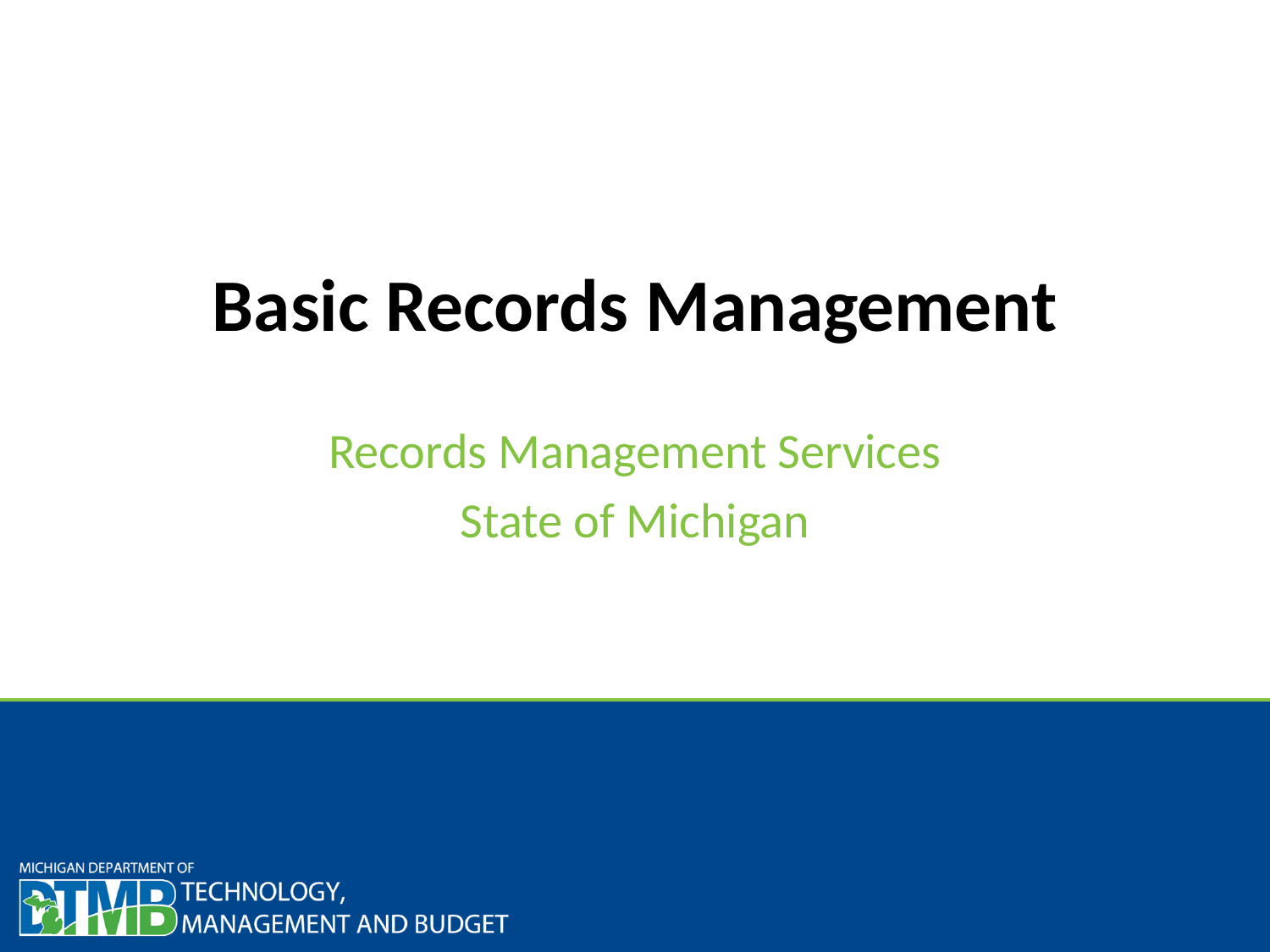

# Basic Records Management
Records Management Services
State of Michigan